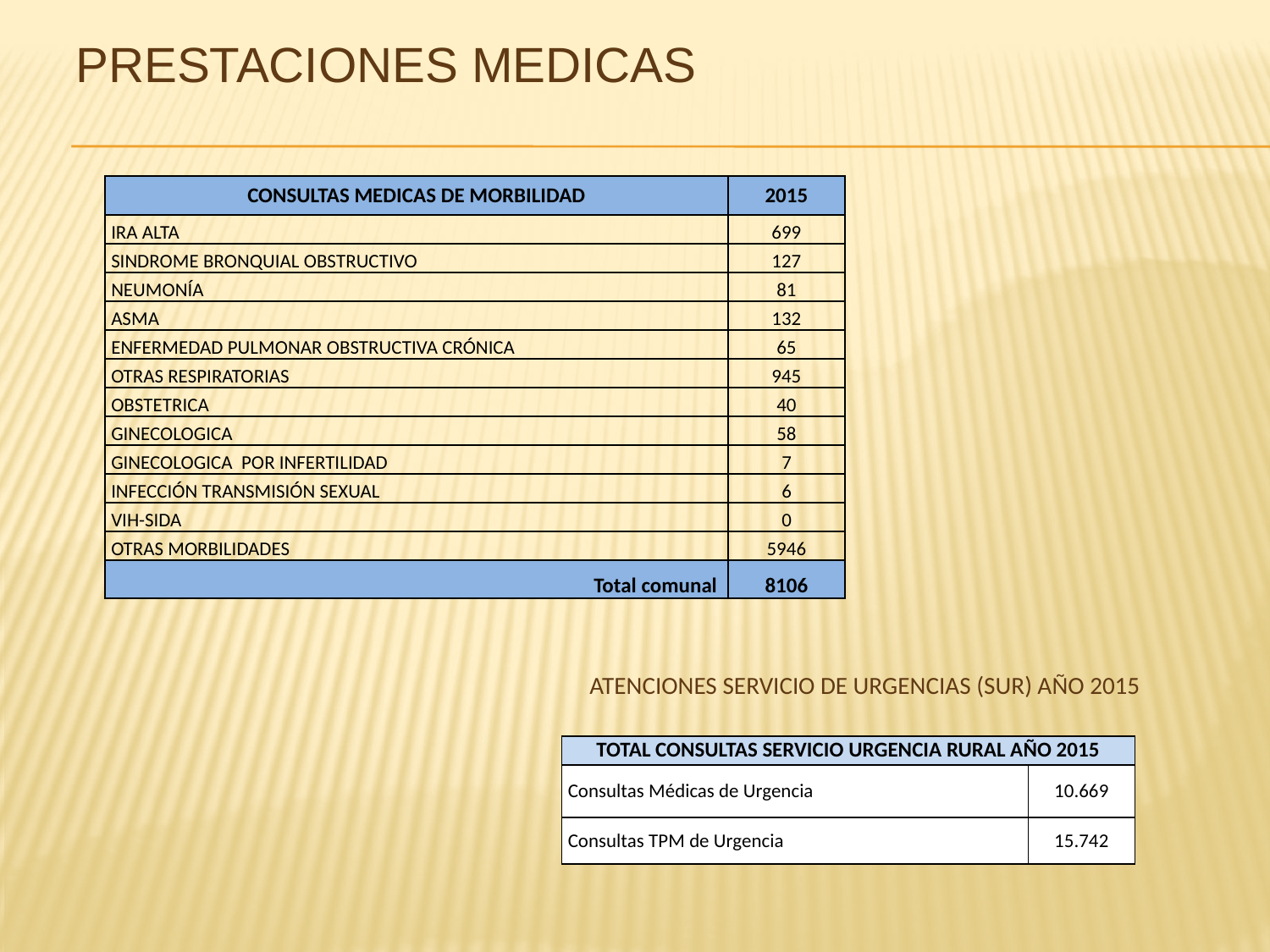

# PRESTACIONES MEDICAS
| CONSULTAS MEDICAS DE MORBILIDAD | 2015 |
| --- | --- |
| IRA ALTA | 699 |
| SINDROME BRONQUIAL OBSTRUCTIVO | 127 |
| NEUMONÍA | 81 |
| ASMA | 132 |
| ENFERMEDAD PULMONAR OBSTRUCTIVA CRÓNICA | 65 |
| OTRAS RESPIRATORIAS | 945 |
| OBSTETRICA | 40 |
| GINECOLOGICA | 58 |
| GINECOLOGICA POR INFERTILIDAD | 7 |
| INFECCIÓN TRANSMISIÓN SEXUAL | 6 |
| VIH-SIDA | 0 |
| OTRAS MORBILIDADES | 5946 |
| Total comunal | 8106 |
ATENCIONES SERVICIO DE URGENCIAS (SUR) AÑO 2015

| TOTAL CONSULTAS SERVICIO URGENCIA RURAL AÑO 2015 |  |
| --- | --- |
| Consultas Médicas de Urgencia | 10.669 |
| Consultas TPM de Urgencia | 15.742 |